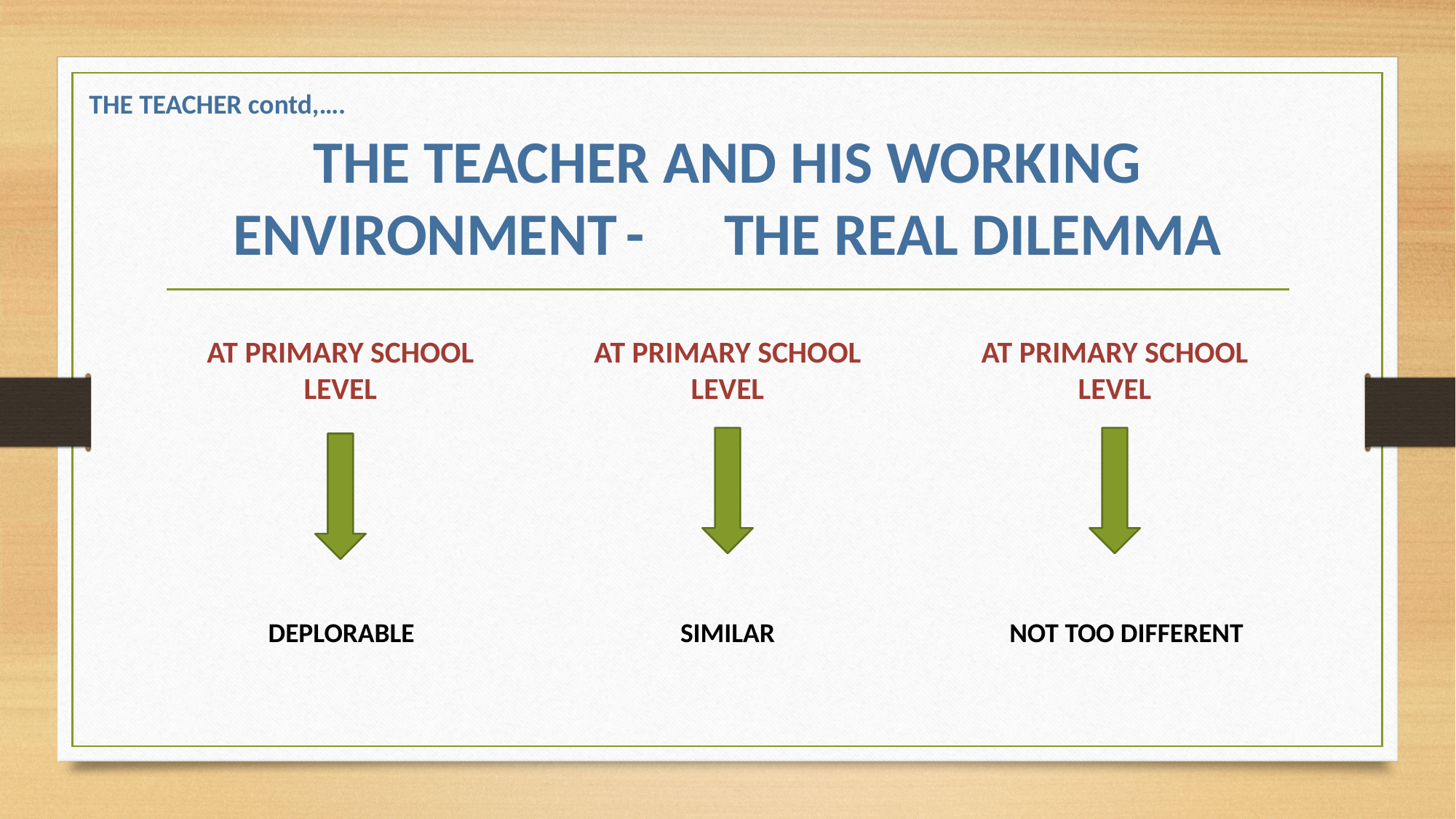

THE TEACHER contd,….
# THE TEACHER AND HIS WORKING ENVIRONMENT	-	THE REAL DILEMMA
AT PRIMARY SCHOOL LEVEL
AT PRIMARY SCHOOL LEVEL
AT PRIMARY SCHOOL LEVEL

DEPLORABLE
SIMILAR
NOT TOO DIFFERENT